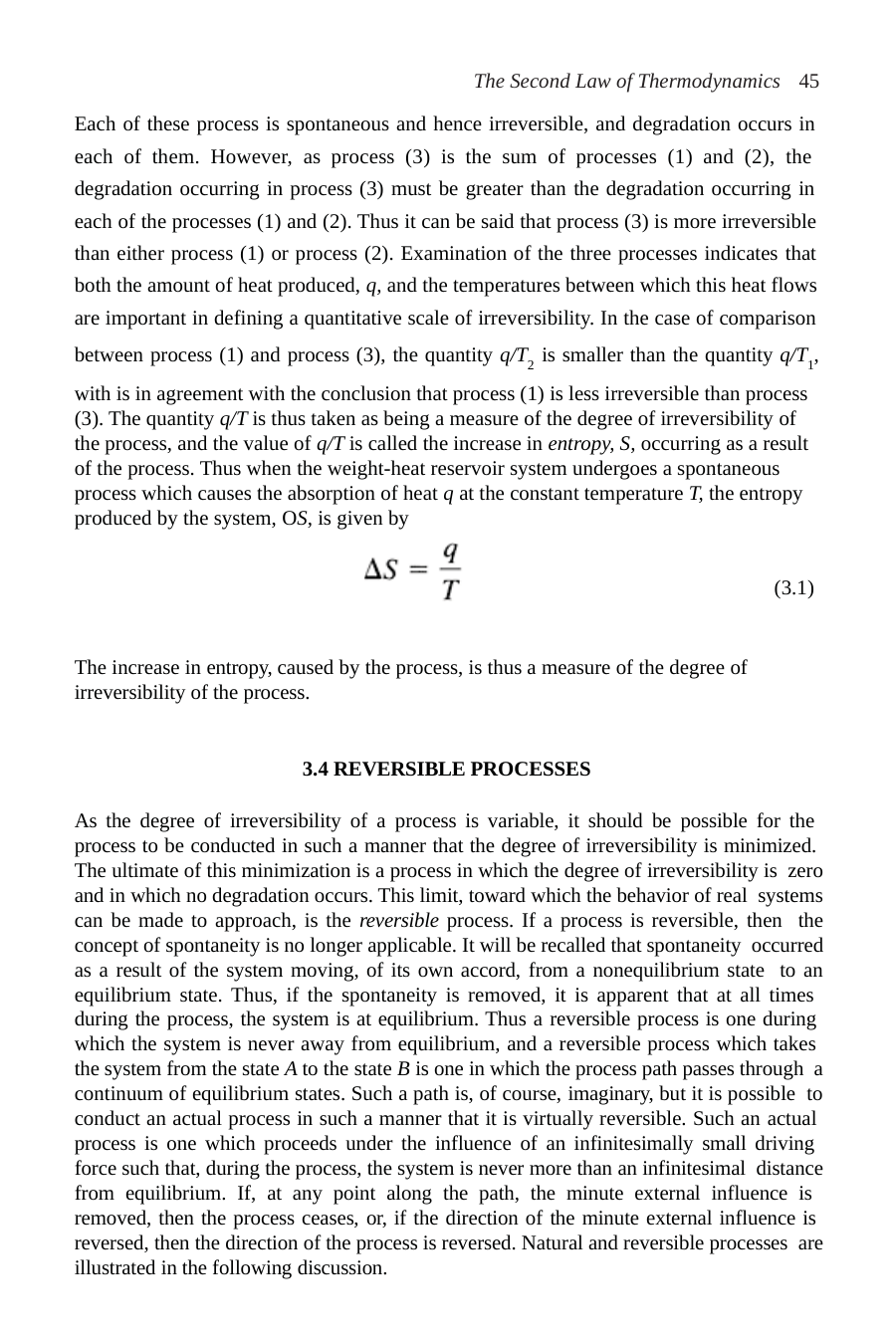

The Second Law of Thermodynamics   45
Each of these process is spontaneous and hence irreversible, and degradation occurs in  each of them. However, as process (3) is the sum of processes (1) and (2), the  degradation occurring in process (3) must be greater than the degradation occurring in  each of the processes (1) and (2). Thus it can be said that process (3) is more irreversible  than either process (1) or process (2). Examination of the three processes indicates that  both the amount of heat produced, q, and the temperatures between which this heat flows  are important in defining a quantitative scale of irreversibility. In the case of comparison  between process (1) and process (3), the quantity q/T2 is smaller than the quantity q/T1,
with is in agreement with the conclusion that process (1) is less irreversible than process  (3). The quantity q/T is thus taken as being a measure of the degree of irreversibility of  the process, and the value of q/T is called the increase in entropy, S, occurring as a result  of the process. Thus when the weight-heat reservoir system undergoes a spontaneous  process which causes the absorption of heat q at the constant temperature T, the entropy  produced by the system, OS, is given by

(3.1)

The increase in entropy, caused by the process, is thus a measure of the degree of  irreversibility of the process.

3.4 REVERSIBLE PROCESSES

As the degree of irreversibility of a process is variable, it should be possible for the  process to be conducted in such a manner that the degree of irreversibility is minimized.  The ultimate of this minimization is a process in which the degree of irreversibility is  zero and in which no degradation occurs. This limit, toward which the behavior of real  systems can be made to approach, is the reversible process. If a process is reversible, then  the concept of spontaneity is no longer applicable. It will be recalled that spontaneity  occurred as a result of the system moving, of its own accord, from a nonequilibrium state  to an equilibrium state. Thus, if the spontaneity is removed, it is apparent that at all times  during the process, the system is at equilibrium. Thus a reversible process is one during  which the system is never away from equilibrium, and a reversible process which takes  the system from the state A to the state B is one in which the process path passes through  a continuum of equilibrium states. Such a path is, of course, imaginary, but it is possible  to conduct an actual process in such a manner that it is virtually reversible. Such an actual  process is one which proceeds under the influence of an infinitesimally small driving  force such that, during the process, the system is never more than an infinitesimal  distance from equilibrium. If, at any point along the path, the minute external influence is  removed, then the process ceases, or, if the direction of the minute external influence is  reversed, then the direction of the process is reversed. Natural and reversible processes  are illustrated in the following discussion.